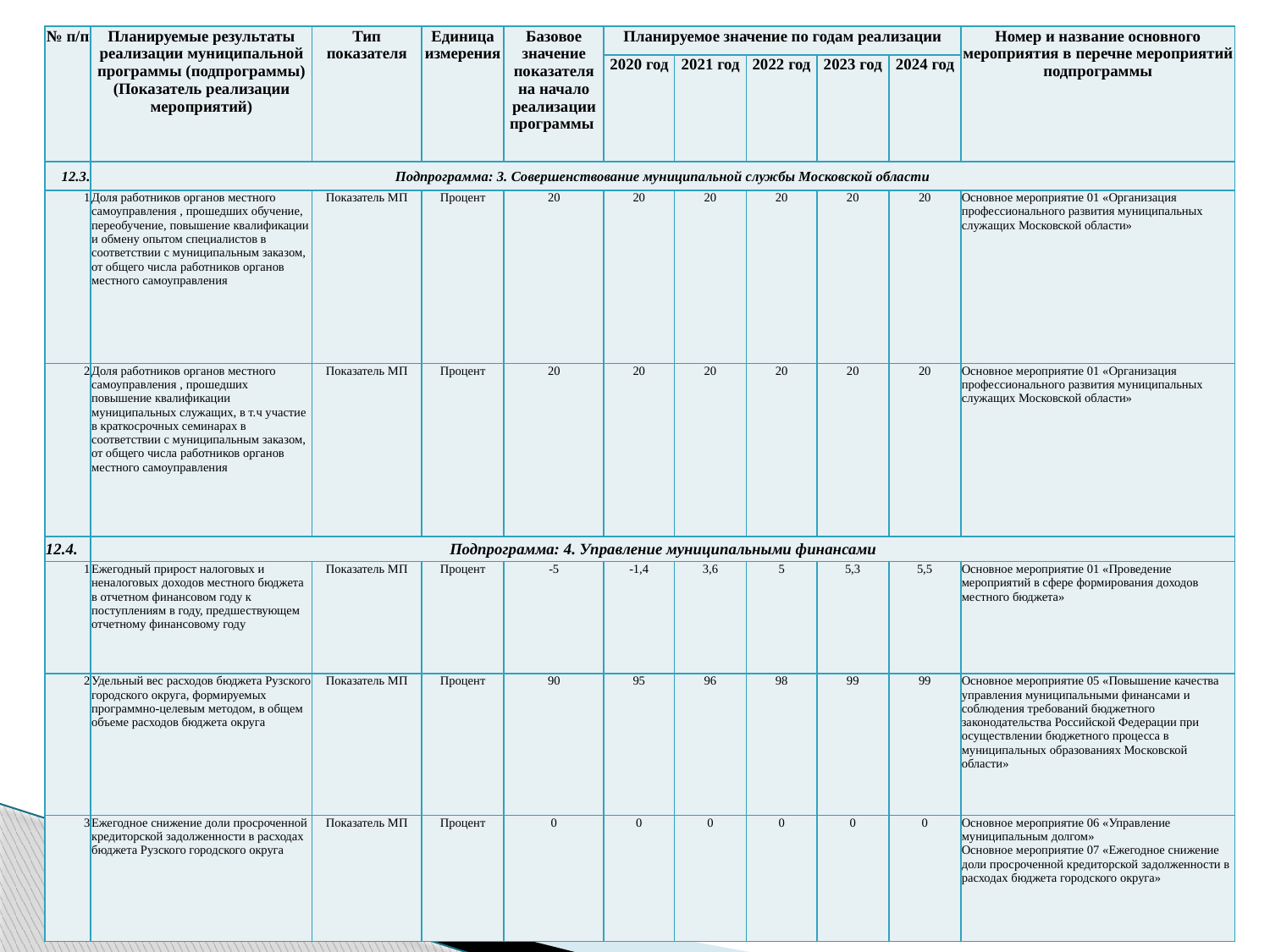

| № п/п | Планируемые результаты реализации муниципальной программы (подпрограммы) (Показатель реализации мероприятий) | Тип показателя | Единица измерения | Базовое значение показателя на начало реализации программы | Планируемое значение по годам реализации |  |  |  |  | Номер и название основного мероприятия в перечне мероприятий подпрограммы |
| --- | --- | --- | --- | --- | --- | --- | --- | --- | --- | --- |
|  |  |  |  |  | 2020 год | 2021 год | 2022 год | 2023 год | 2024 год |  |
| 12.3. | Подпрограмма: 3. Совершенствование муниципальной службы Московской области |  |  |  |  |  |  |  |  |  |
| 1 | Доля работников органов местного самоуправления , прошедших обучение, переобучение, повышение квалификации и обмену опытом специалистов в соответствии с муниципальным заказом, от общего числа работников органов местного самоуправления | Показатель МП | Процент | 20 | 20 | 20 | 20 | 20 | 20 | Основное мероприятие 01 «Организация профессионального развития муниципальных служащих Московской области» |
| 2 | Доля работников органов местного самоуправления , прошедших повышение квалификации муниципальных служащих, в т.ч участие в краткосрочных семинарах в соответствии с муниципальным заказом, от общего числа работников органов местного самоуправления | Показатель МП | Процент | 20 | 20 | 20 | 20 | 20 | 20 | Основное мероприятие 01 «Организация профессионального развития муниципальных служащих Московской области» |
| 12.4. | Подпрограмма: 4. Управление муниципальными финансами |  |  |  |  |  |  |  |  |  |
| 1 | Ежегодный прирост налоговых и неналоговых доходов местного бюджета в отчетном финансовом году к поступлениям в году, предшествующем отчетному финансовому году | Показатель МП | Процент | -5 | -1,4 | 3,6 | 5 | 5,3 | 5,5 | Основное мероприятие 01 «Проведение мероприятий в сфере формирования доходов местного бюджета» |
| 2 | Удельный вес расходов бюджета Рузского городского округа, формируемых программно-целевым методом, в общем объеме расходов бюджета округа | Показатель МП | Процент | 90 | 95 | 96 | 98 | 99 | 99 | Основное мероприятие 05 «Повышение качества управления муниципальными финансами и соблюдения требований бюджетного законодательства Российской Федерации при осуществлении бюджетного процесса в муниципальных образованиях Московской области» |
| 3 | Ежегодное снижение доли просроченной кредиторской задолженности в расходах бюджета Рузского городского округа | Показатель МП | Процент | 0 | 0 | 0 | 0 | 0 | 0 | Основное мероприятие 06 «Управление муниципальным долгом» Основное мероприятие 07 «Ежегодное снижение доли просроченной кредиторской задолженности в расходах бюджета городского округа» |